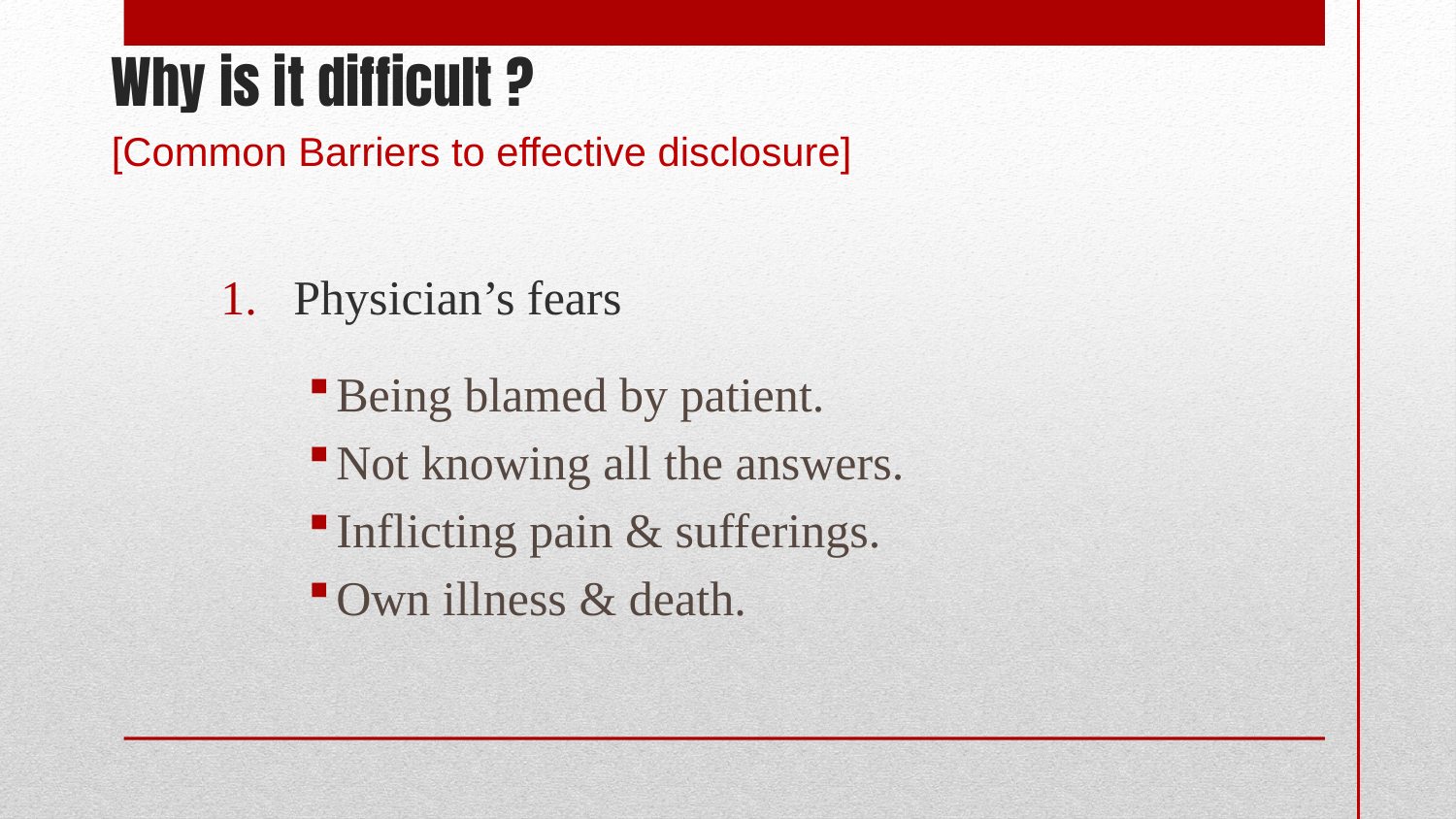

# Why is it difficult ? [Common Barriers to effective disclosure]

Physician’s fears
Being blamed by patient.
Not knowing all the answers.
Inflicting pain & sufferings.
Own illness & death.